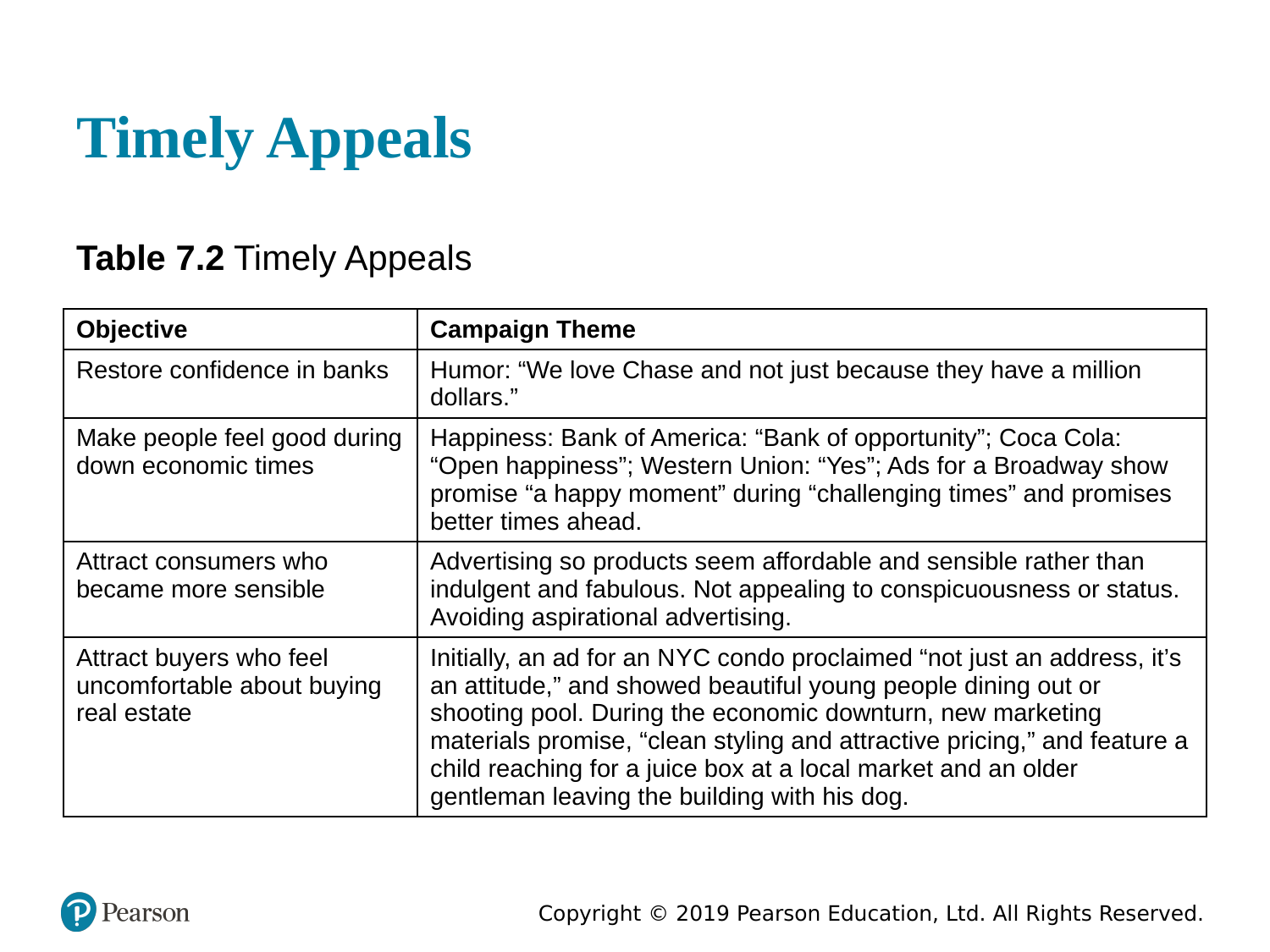

# Timely Appeals
Table 7.2 Timely Appeals
| Objective | Campaign Theme |
| --- | --- |
| Restore confidence in banks | Humor: “We love Chase and not just because they have a million dollars.” |
| Make people feel good during down economic times | Happiness: Bank of America: “Bank of opportunity”; Coca Cola: “Open happiness”; Western Union: “Yes”; Ads for a Broadway show promise “a happy moment” during “challenging times” and promises better times ahead. |
| Attract consumers who became more sensible | Advertising so products seem affordable and sensible rather than indulgent and fabulous. Not appealing to conspicuousness or status. Avoiding aspirational advertising. |
| Attract buyers who feel uncomfortable about buying real estate | Initially, an ad for an N Y C condo proclaimed “not just an address, it’s an attitude,” and showed beautiful young people dining out or shooting pool. During the economic downturn, new marketing materials promise, “clean styling and attractive pricing,” and feature a child reaching for a juice box at a local market and an older gentleman leaving the building with his dog. |